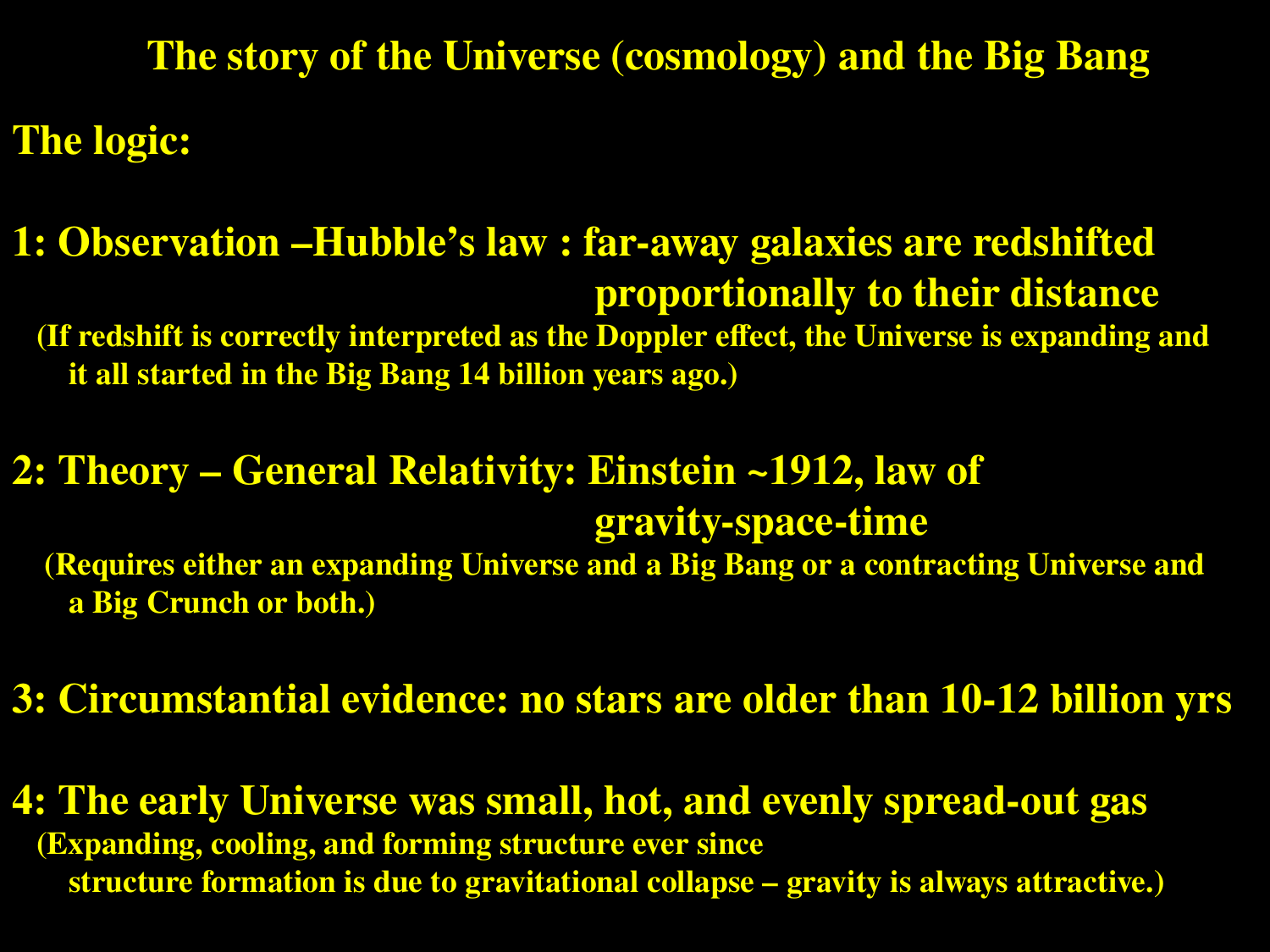

The story of the Universe (cosmology) and the Big Bang
The logic:

1: Observation –Hubble’s law : far-away galaxies are redshifted
                                                       proportionally to their distance
   (If redshift is correctly interpreted as the Doppler effect, the Universe is expanding and
       it all started in the Big Bang 14 billion years ago.)

2: Theory – General Relativity: Einstein ~1912, law of
                                                       gravity-space-time
    (Requires either an expanding Universe and a Big Bang or a contracting Universe and
       a Big Crunch or both.)

3: Circumstantial evidence: no stars are older than 10-12 billion yrs

4: The early Universe was small, hot, and evenly spread-out gas
   (Expanding, cooling, and forming structure ever since
       structure formation is due to gravitational collapse – gravity is always attractive.)